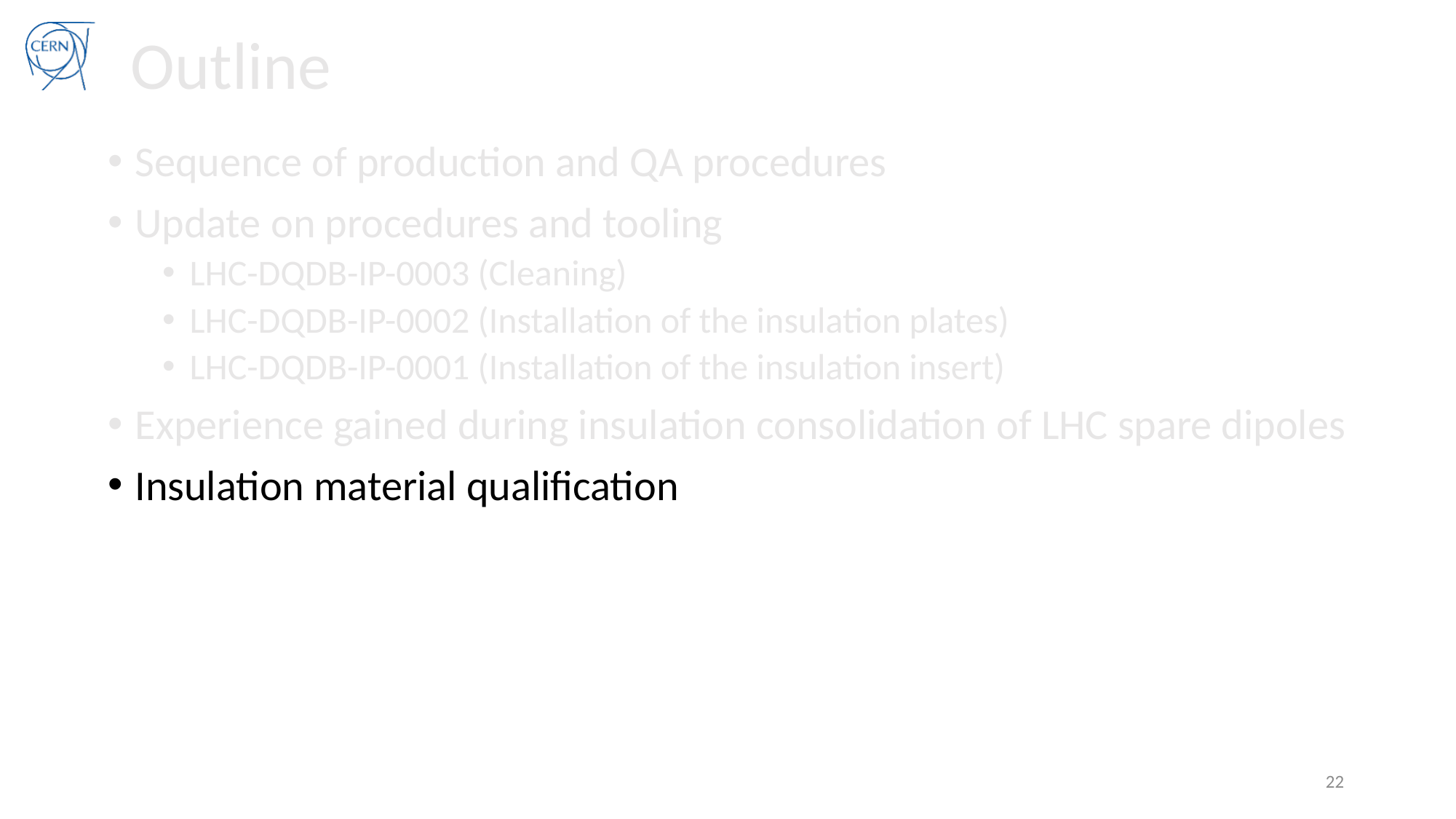

# Outline
Sequence of production and QA procedures
Update on procedures and tooling
LHC-DQDB-IP-0003 (Cleaning)
LHC-DQDB-IP-0002 (Installation of the insulation plates)
LHC-DQDB-IP-0001 (Installation of the insulation insert)
Experience gained during insulation consolidation of LHC spare dipoles
Insulation material qualification
22